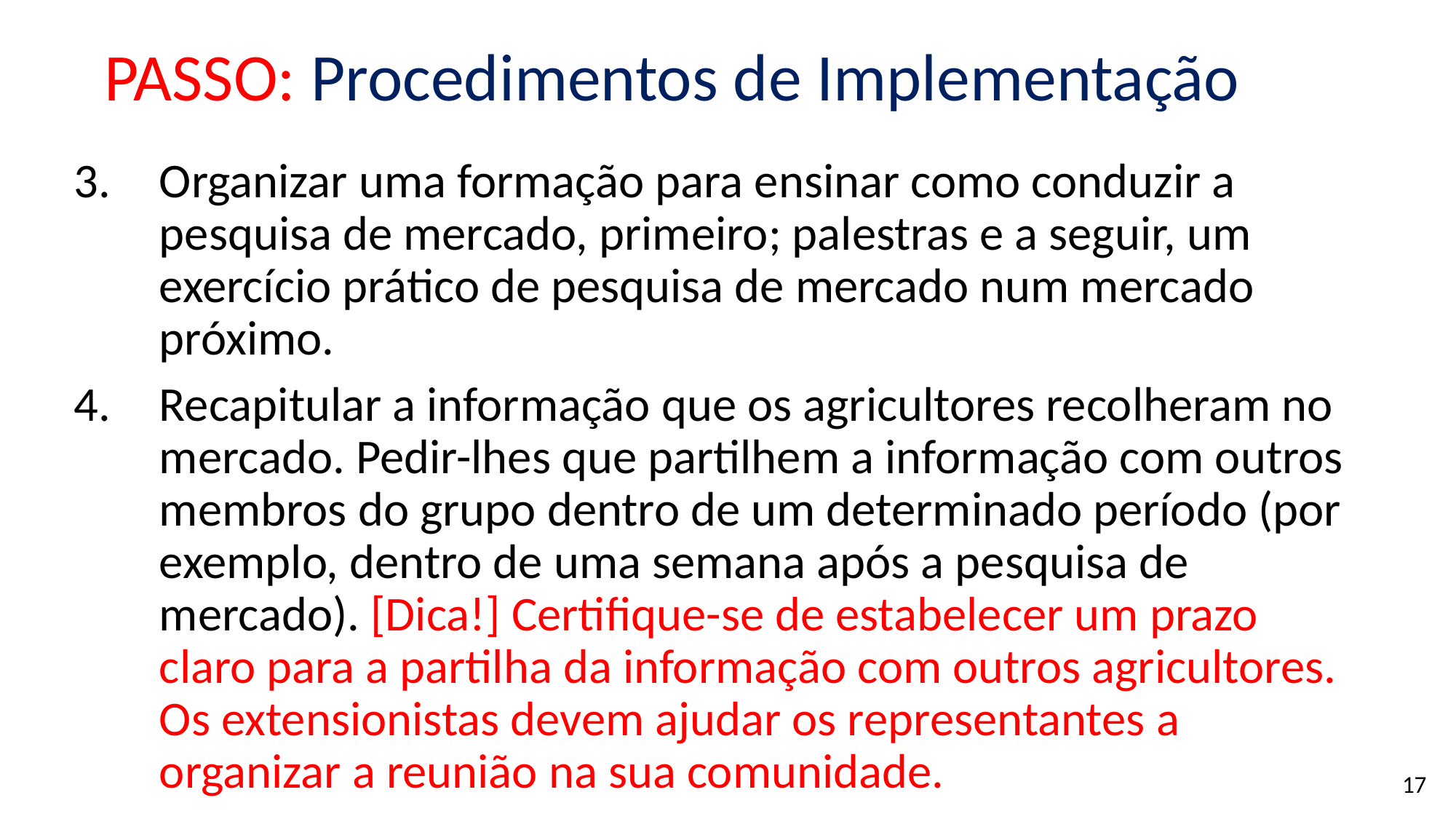

# PASSO: Procedimentos de Implementação
Organizar uma formação para ensinar como conduzir a pesquisa de mercado, primeiro; palestras e a seguir, um exercício prático de pesquisa de mercado num mercado próximo.
Recapitular a informação que os agricultores recolheram no mercado. Pedir-lhes que partilhem a informação com outros membros do grupo dentro de um determinado período (por exemplo, dentro de uma semana após a pesquisa de mercado). [Dica!] Certifique-se de estabelecer um prazo claro para a partilha da informação com outros agricultores. Os extensionistas devem ajudar os representantes a organizar a reunião na sua comunidade.

17